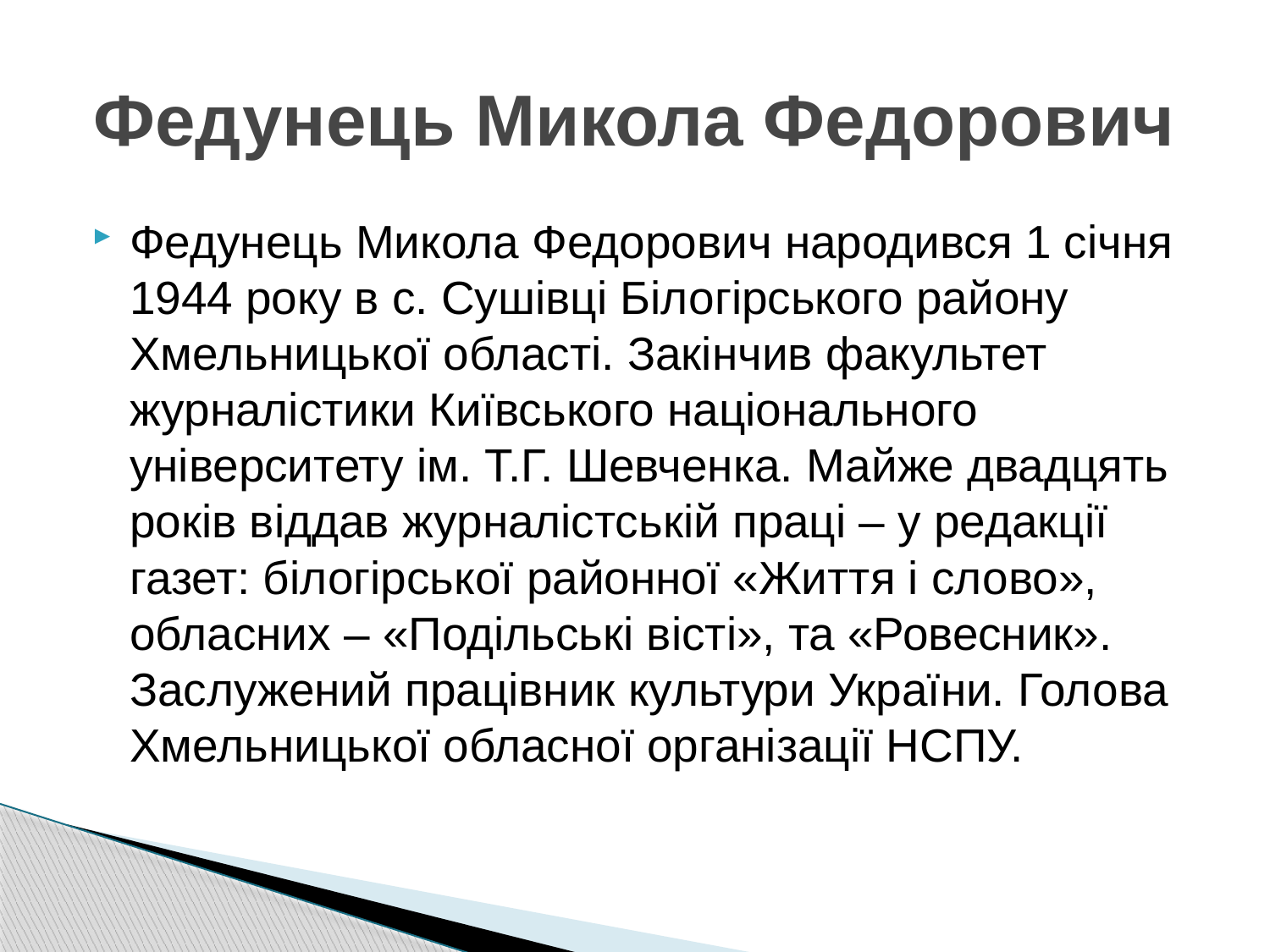

# Федунець Микола Федорович
Федунець Микола Федорович народився 1 січня 1944 року в с. Сушівці Білогірського району Хмельницької області. Закінчив факультет журналістики Київського національного університету ім. Т.Г. Шевченка. Майже двадцять років віддав журналістській праці – у редакції газет: білогірської районної «Життя і слово», обласних – «Подільські вісті», та «Ровесник». Заслужений працівник культури України. Голова Хмельницької обласної організації НСПУ.